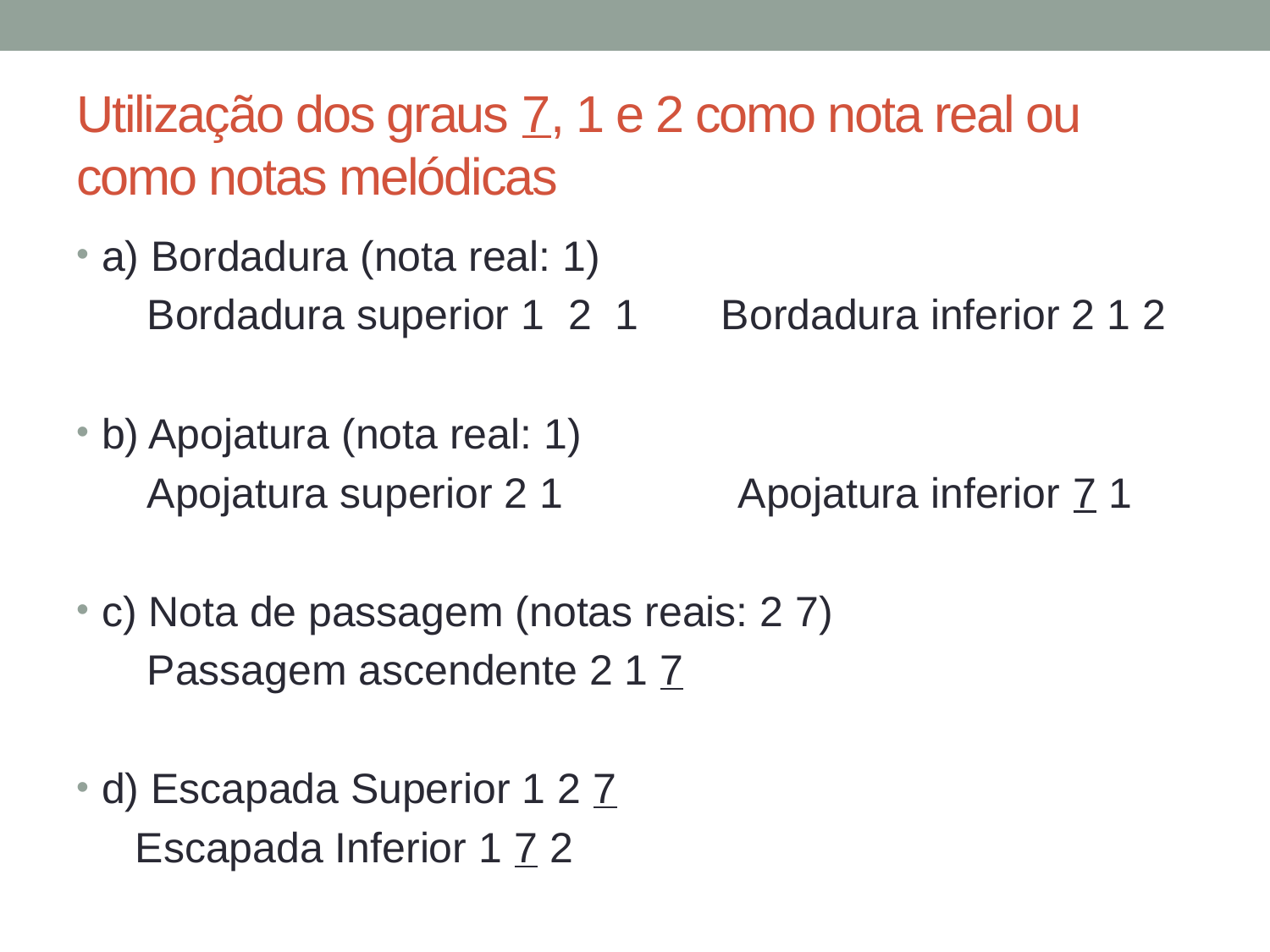

# Utilização dos graus 7, 1 e 2 como nota real ou como notas melódicas
a) Bordadura (nota real: 1)
      Bordadura superior 1  2  1       Bordadura inferior 2 1 2

b) Apojatura (nota real: 1)
      Apojatura superior 2 1               Apojatura inferior 7 1

c) Nota de passagem (notas reais: 2 7)
      Passagem ascendente 2 1 7

d) Escapada Superior 1 2 7
     Escapada Inferior 1 7 2